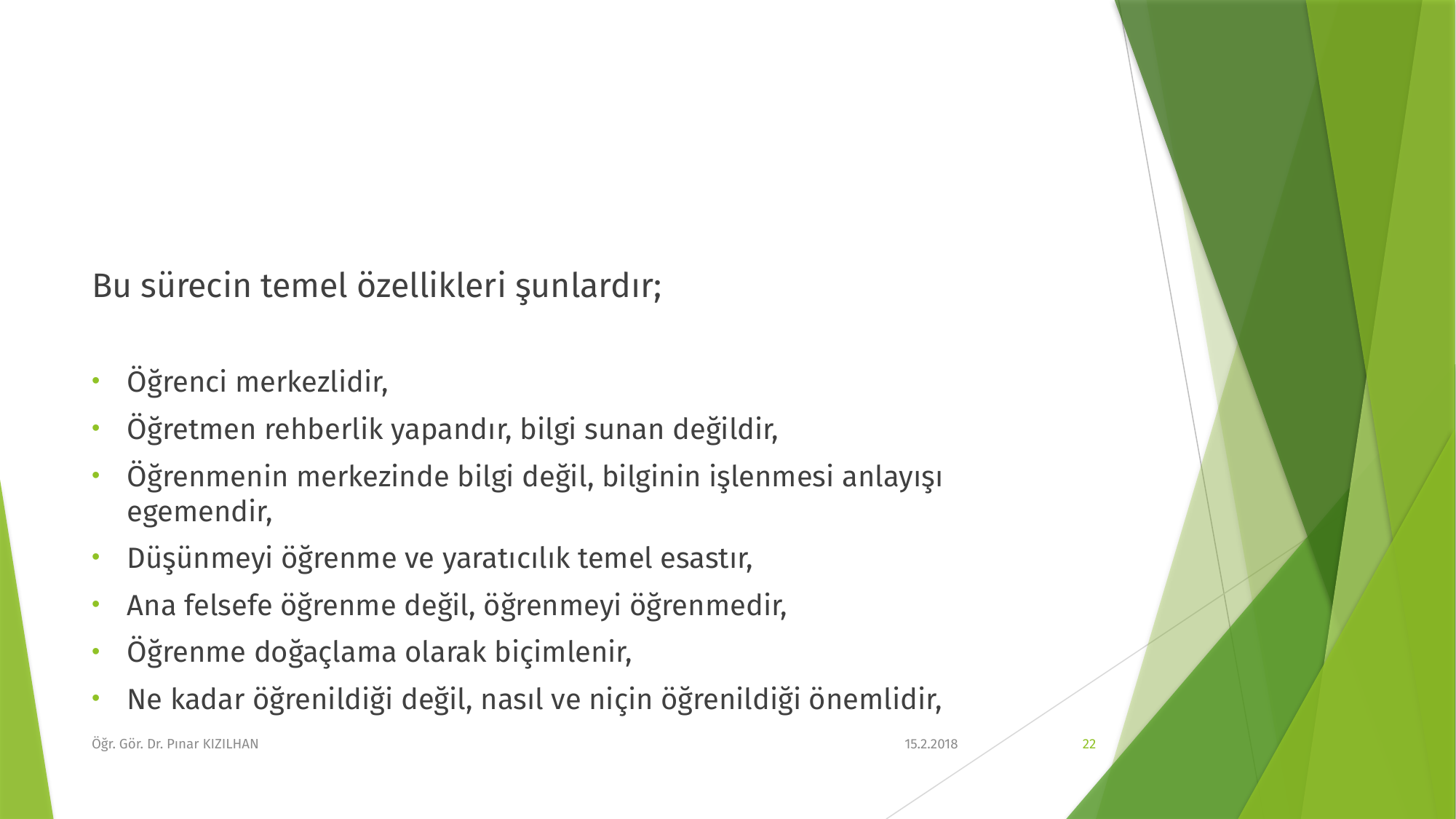

#
Bu sürecin temel özellikleri şunlardır;

Öğrenci merkezlidir,
Öğretmen rehberlik yapandır, bilgi sunan değildir,
Öğrenmenin merkezinde bilgi değil, bilginin işlenmesi anlayışı egemendir,
Düşünmeyi öğrenme ve yaratıcılık temel esastır,
Ana felsefe öğrenme değil, öğrenmeyi öğrenmedir,
Öğrenme doğaçlama olarak biçimlenir,
Ne kadar öğrenildiği değil, nasıl ve niçin öğrenildiği önemlidir,

Öğr. Gör. Dr. Pınar KIZILHAN
15.2.2018
22